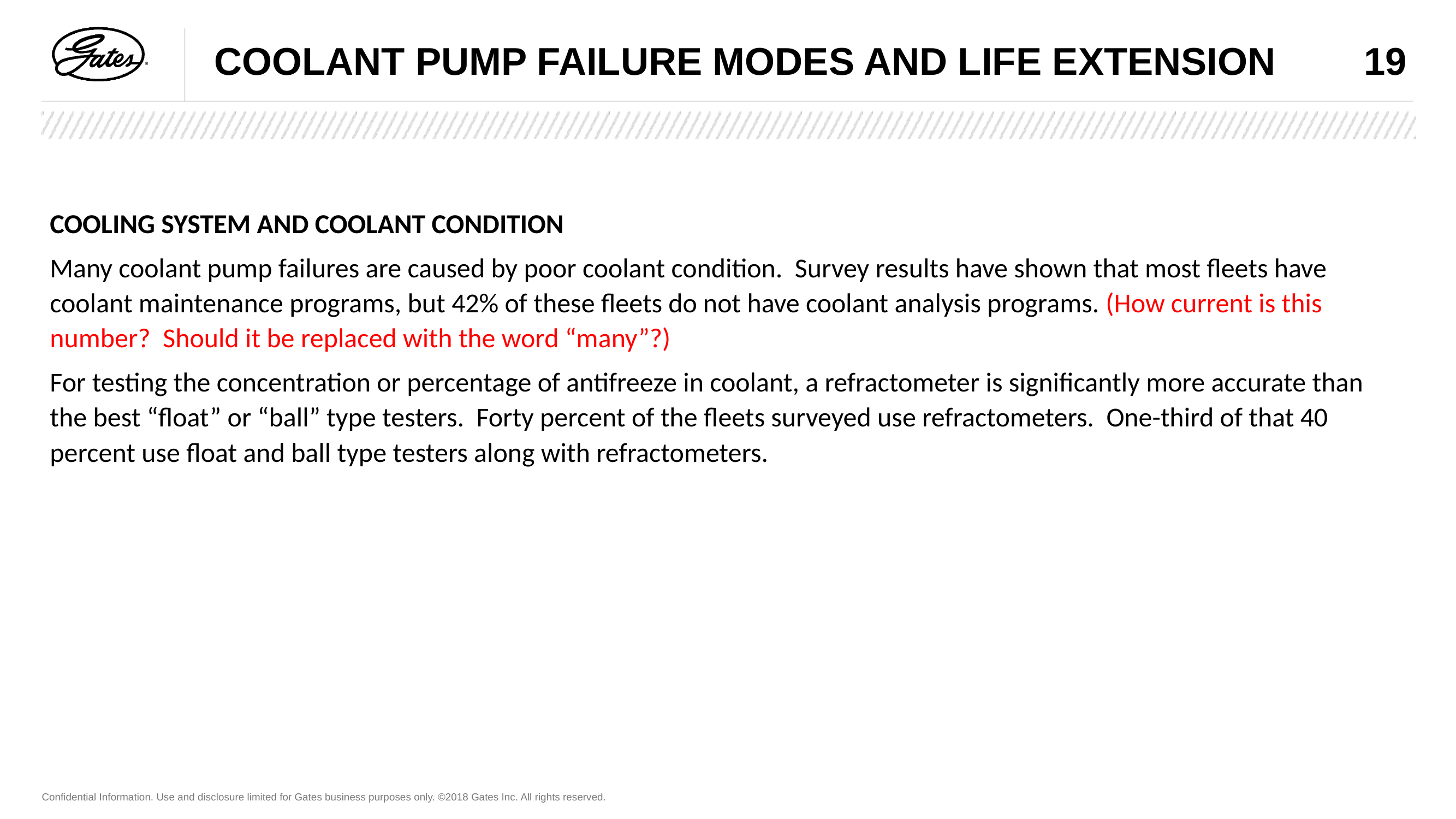

# Coolant pump failure modes and life extension
19
COOLING SYSTEM AND COOLANT CONDITION
Many coolant pump failures are caused by poor coolant condition.  Survey results have shown that most fleets have coolant maintenance programs, but 42% of these fleets do not have coolant analysis programs. (How current is this number?  Should it be replaced with the word “many”?)
For testing the concentration or percentage of antifreeze in coolant, a refractometer is significantly more accurate than the best “float” or “ball” type testers.  Forty percent of the fleets surveyed use refractometers.  One-third of that 40 percent use float and ball type testers along with refractometers.
Confidential Information. Use and disclosure limited for Gates business purposes only. ©2018 Gates Inc. All rights reserved.